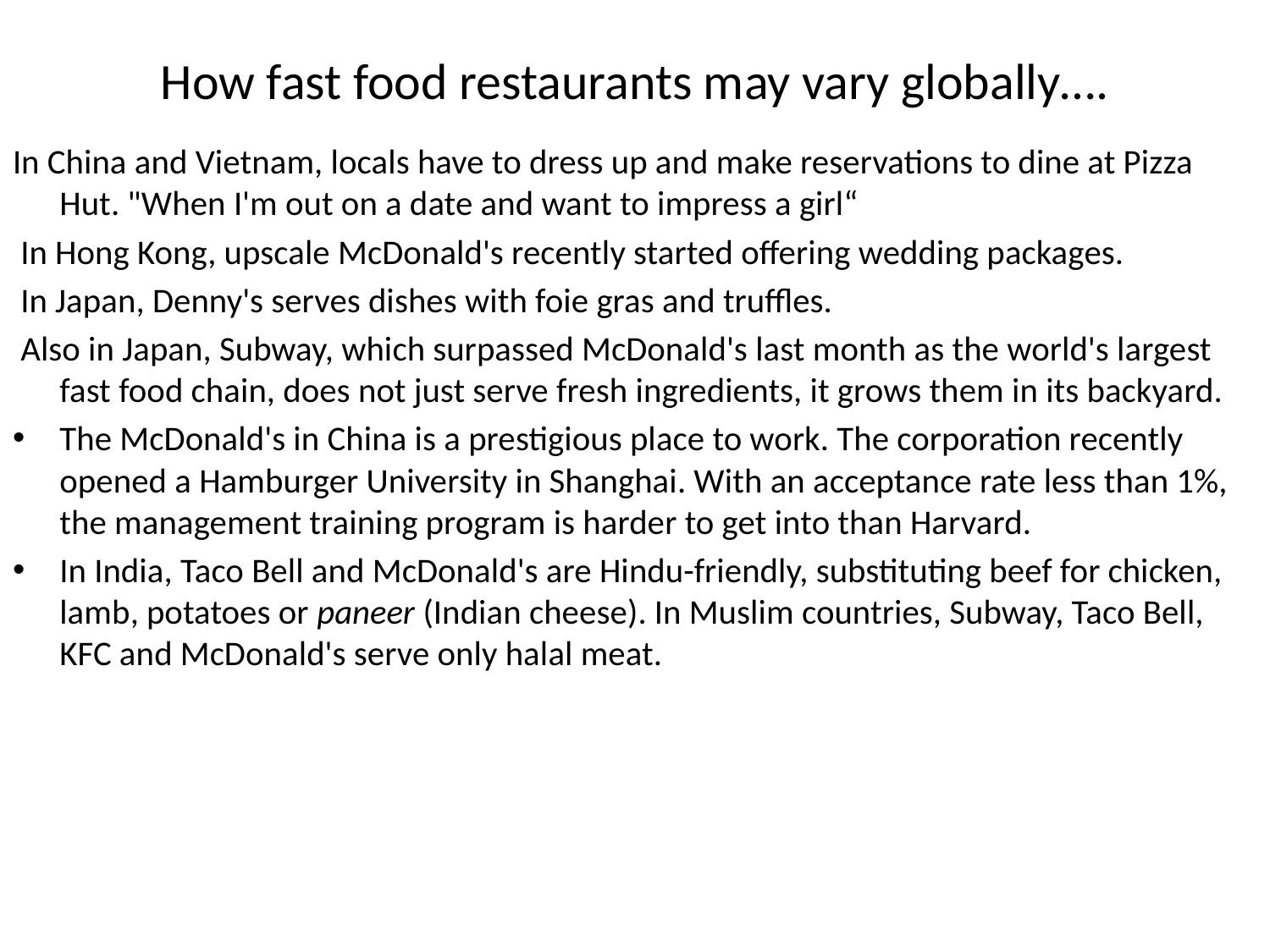

# How fast food restaurants may vary globally….
In China and Vietnam, locals have to dress up and make reservations to dine at Pizza Hut. "When I'm out on a date and want to impress a girl“
 In Hong Kong, upscale McDonald's recently started offering wedding packages.
 In Japan, Denny's serves dishes with foie gras and truffles.
 Also in Japan, Subway, which surpassed McDonald's last month as the world's largest fast food chain, does not just serve fresh ingredients, it grows them in its backyard.
The McDonald's in China is a prestigious place to work. The corporation recently opened a Hamburger University in Shanghai. With an acceptance rate less than 1%, the management training program is harder to get into than Harvard.
In India, Taco Bell and McDonald's are Hindu-friendly, substituting beef for chicken, lamb, potatoes or paneer (Indian cheese). In Muslim countries, Subway, Taco Bell, KFC and McDonald's serve only halal meat.